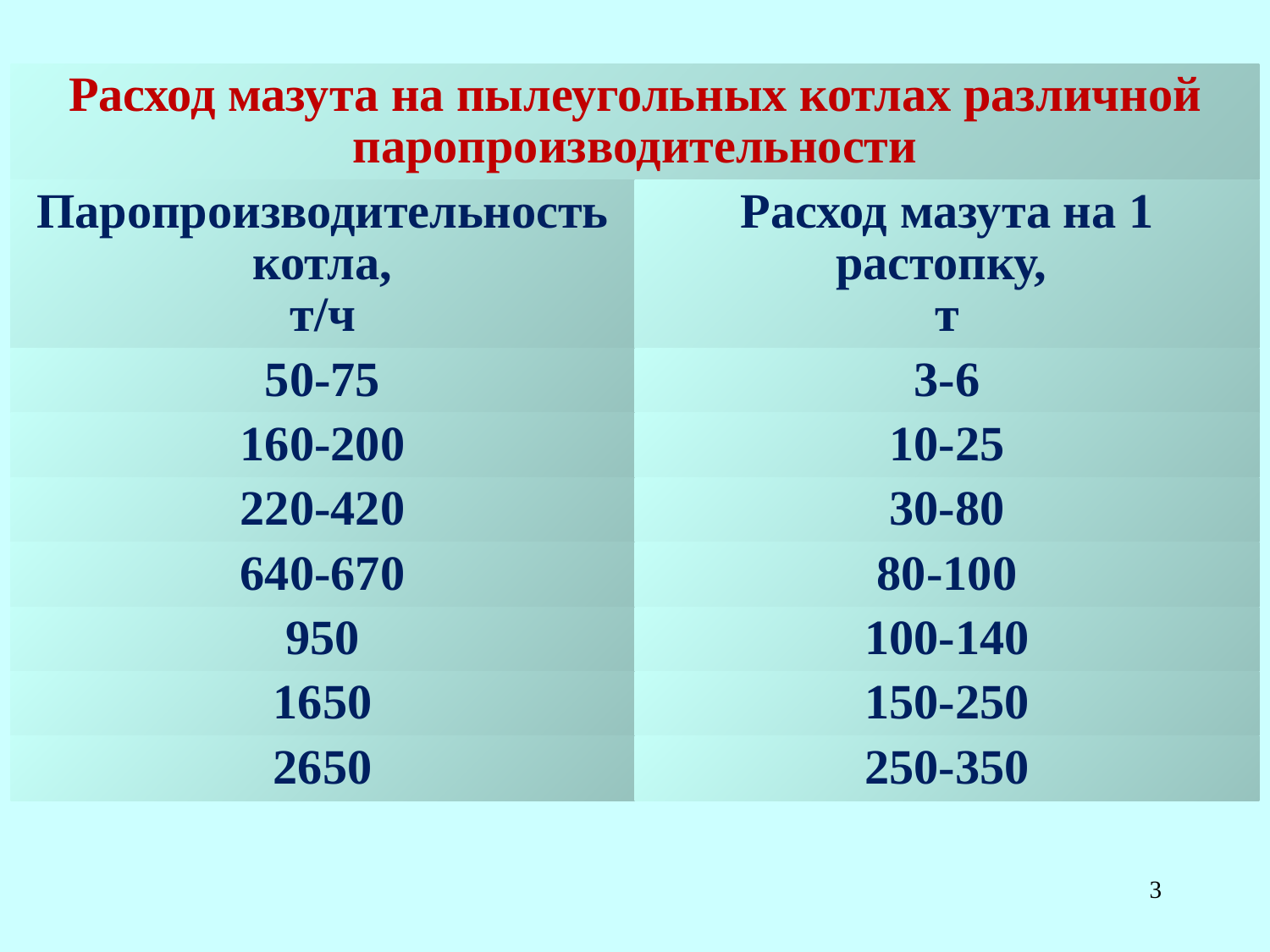

| Расход мазута на пылеугольных котлах различной паропроизводительности |  |
| --- | --- |
| Паропроизводительность котла, т/ч | Расход мазута на 1 растопку, т |
| 50-75 | 3-6 |
| 160-200 | 10-25 |
| 220-420 | 30-80 |
| 640-670 | 80-100 |
| 950 | 100-140 |
| 1650 | 150-250 |
| 2650 | 250-350 |
3